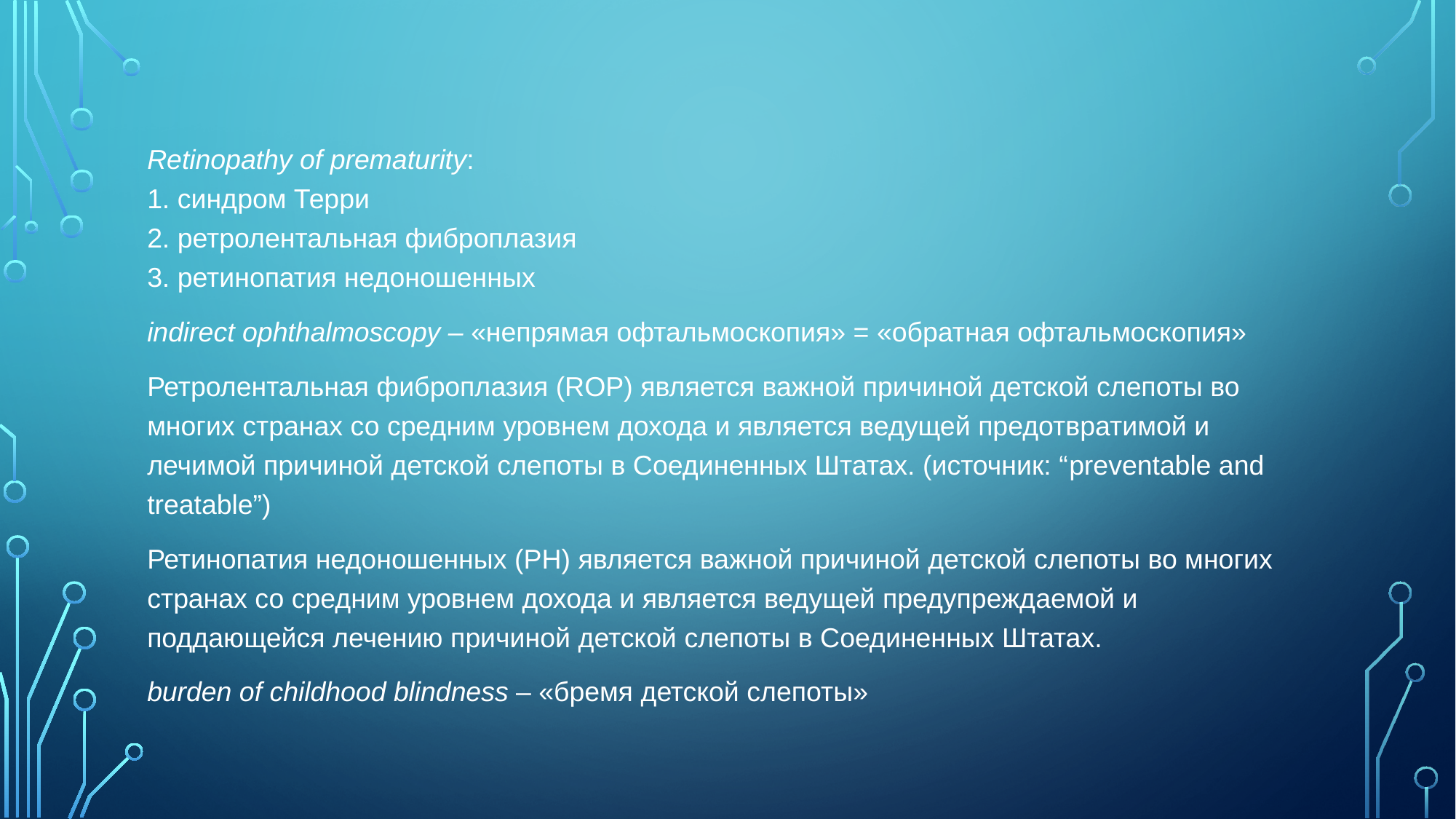

#
Retinopathy of prematurity:
1. синдром Терри
2. ретролентальная фиброплазия
3. ретинопатия недоношенных
indirect ophthalmoscopy – «непрямая офтальмоскопия» = «обратная офтальмоскопия»
Ретролентальная фиброплазия (ROP) является важной причиной детской слепоты во многих странах со средним уровнем дохода и является ведущей предотвратимой и лечимой причиной детской слепоты в Соединенных Штатах. (источник: “preventable and treatable”)
Ретинопатия недоношенных (РН) является важной причиной детской слепоты во многих странах со средним уровнем дохода и является ведущей предупреждаемой и поддающейся лечению причиной детской слепоты в Соединенных Штатах.
burden of childhood blindness – «бремя детской слепоты»